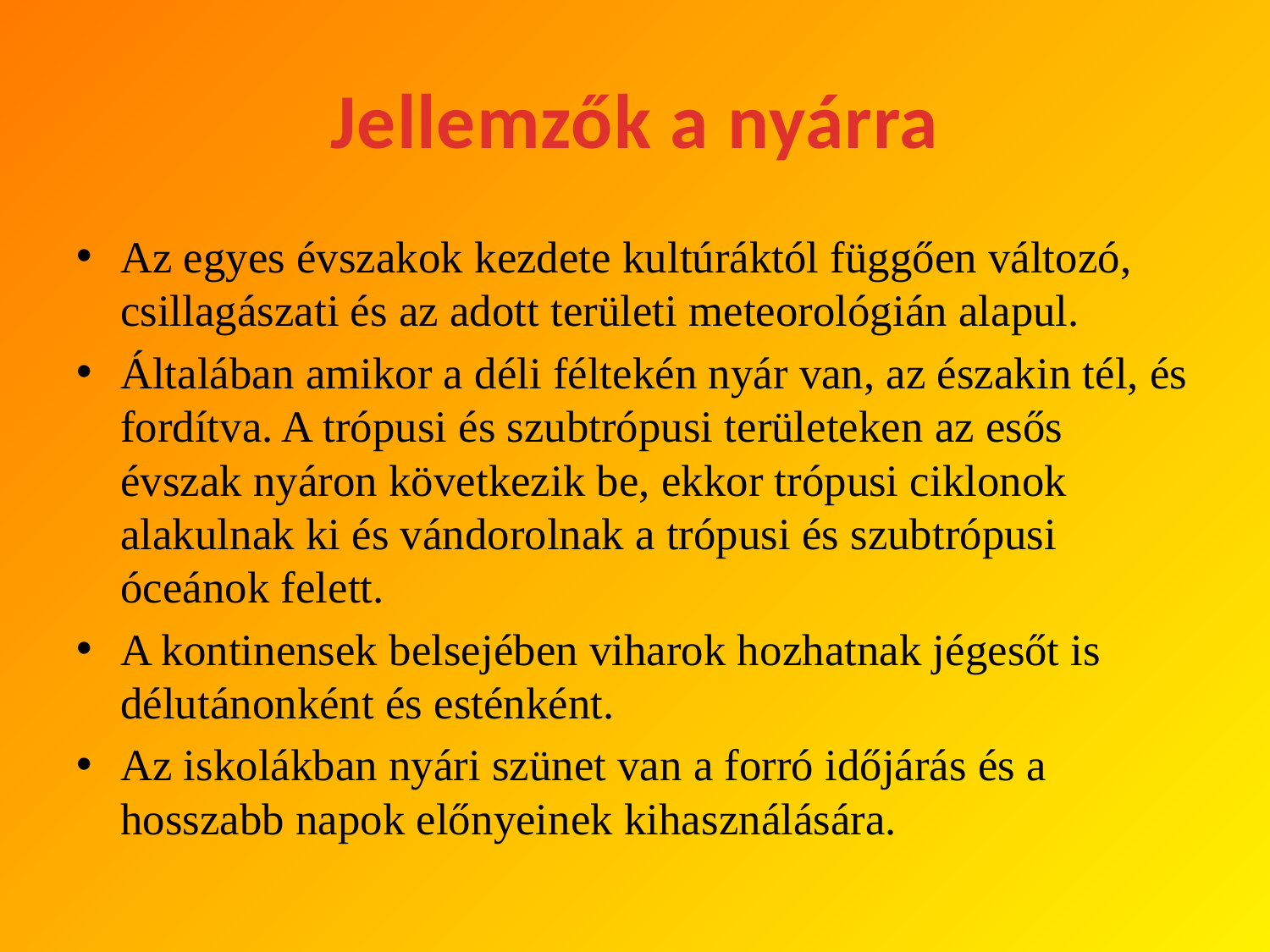

# Jellemzők a nyárra
Az egyes évszakok kezdete kultúráktól függően változó, csillagászati és az adott területi meteorológián alapul.
Általában amikor a déli féltekén nyár van, az északin tél, és fordítva. A trópusi és szubtrópusi területeken az esős évszak nyáron következik be, ekkor trópusi ciklonok alakulnak ki és vándorolnak a trópusi és szubtrópusi óceánok felett.
A kontinensek belsejében viharok hozhatnak jégesőt is délutánonként és esténként.
Az iskolákban nyári szünet van a forró időjárás és a hosszabb napok előnyeinek kihasználására.